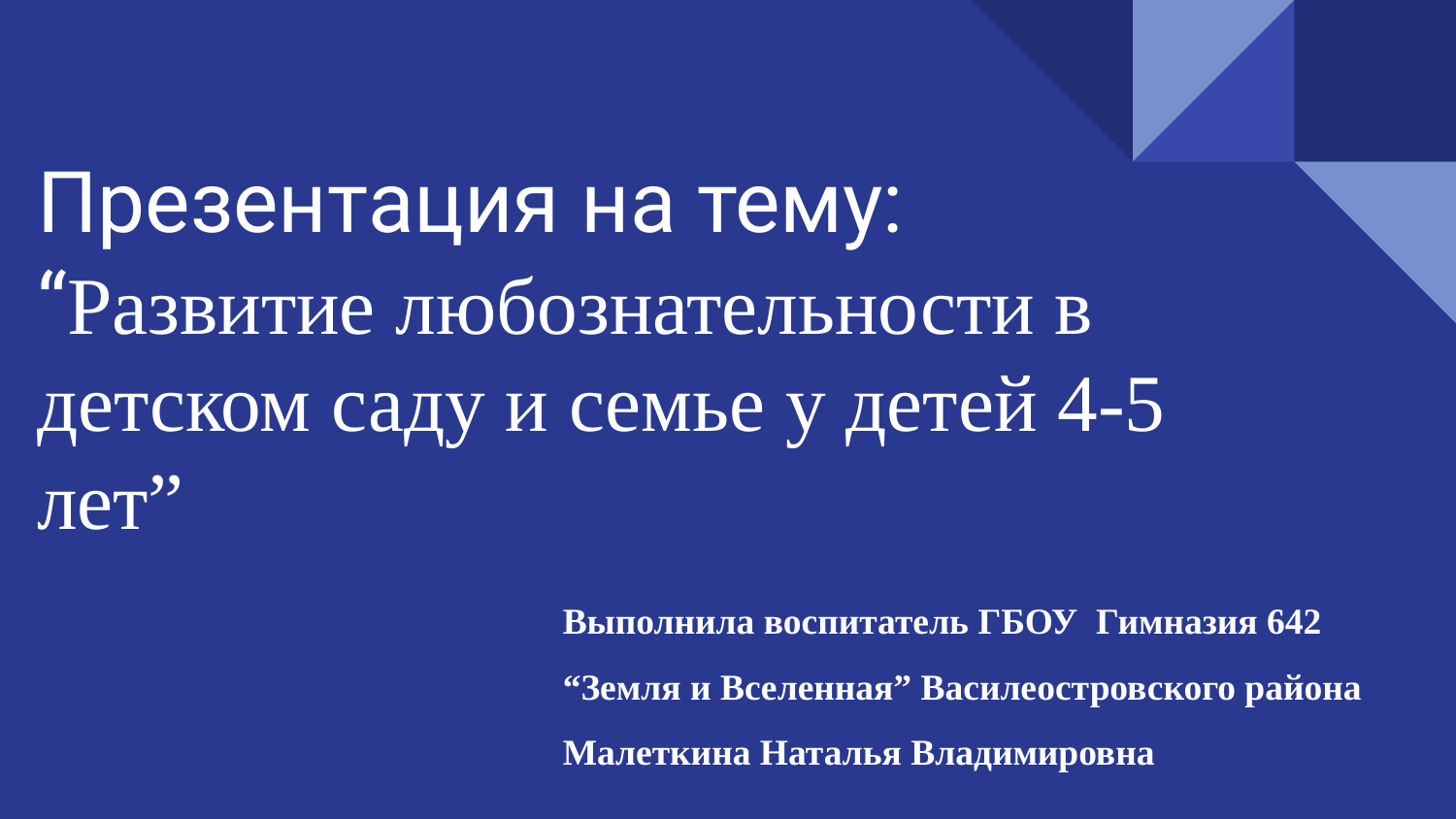

# Презентация на тему:
“Развитие любознательности в детском саду и семье у детей 4-5 лет”

Выполнила воспитатель ГБОУ  Гимназия 642
“Земля и Вселенная” Василеостровского района
Малеткина Наталья Владимировна